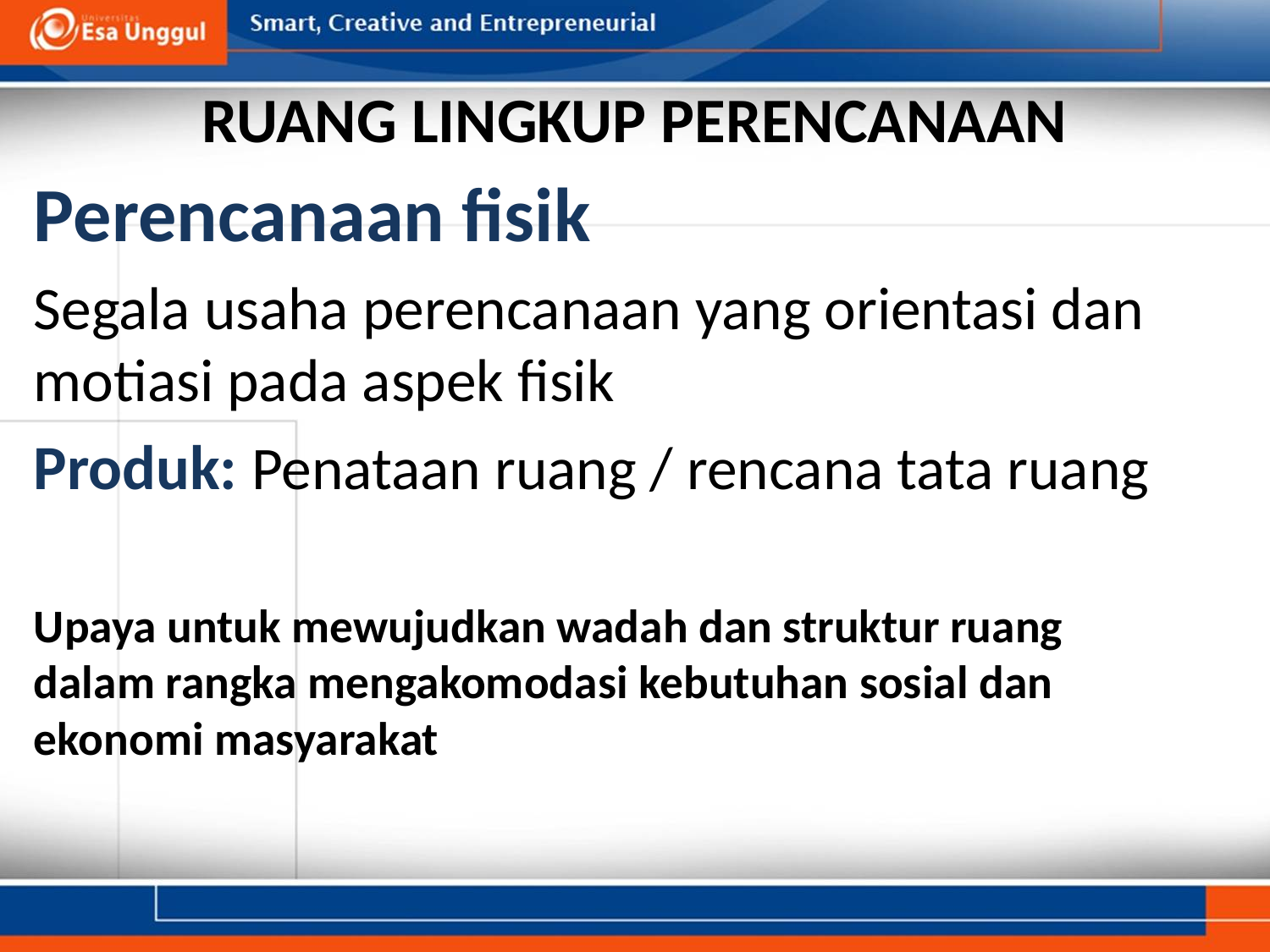

# RUANG LINGKUP PERENCANAAN
Perencanaan fisik
Segala usaha perencanaan yang orientasi dan motiasi pada aspek fisik
Produk: Penataan ruang / rencana tata ruang

Upaya untuk mewujudkan wadah dan struktur ruang dalam rangka mengakomodasi kebutuhan sosial dan ekonomi masyarakat